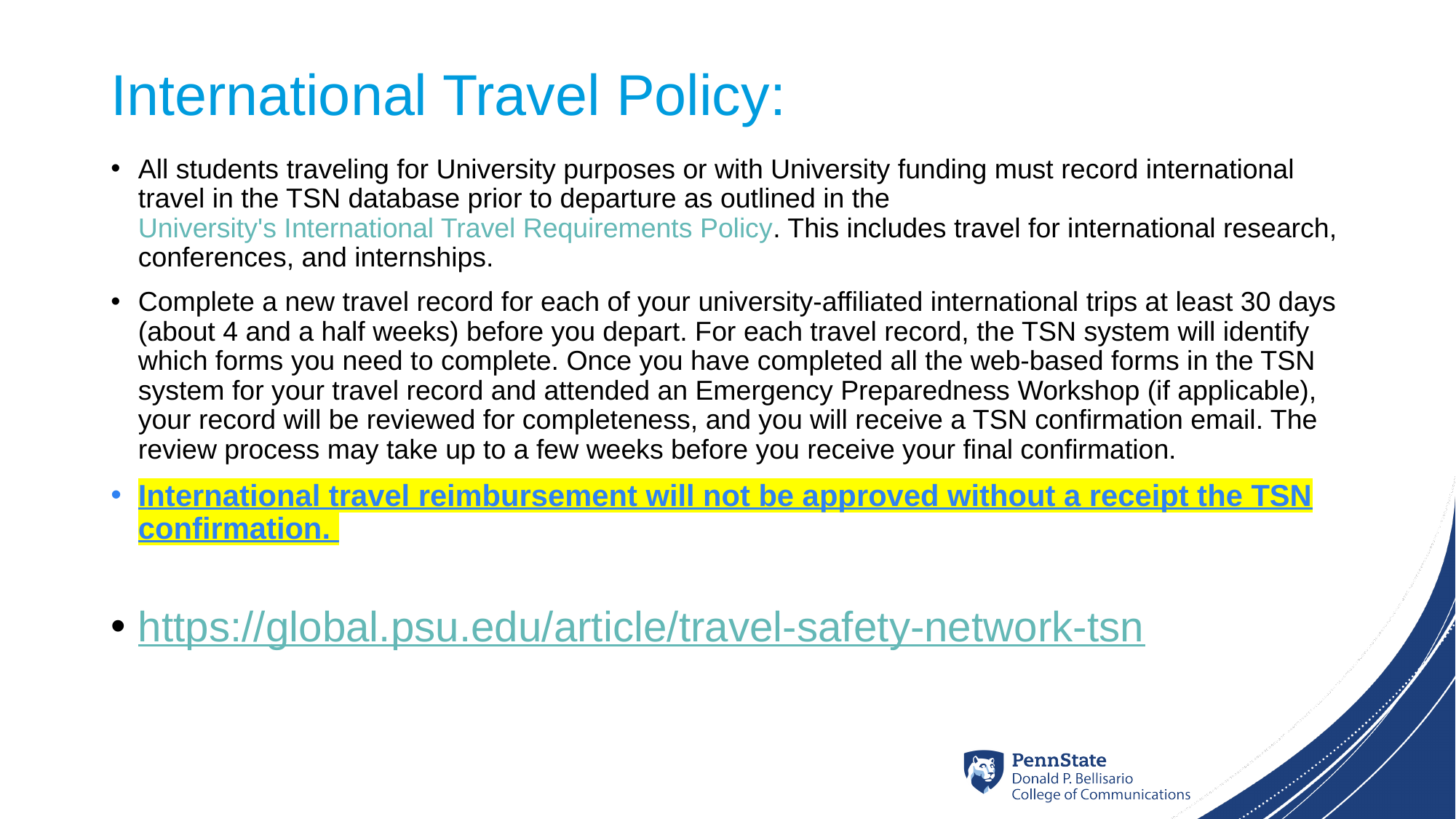

# International Travel Policy:
All students traveling for University purposes or with University funding must record international travel in the TSN database prior to departure as outlined in the University's International Travel Requirements Policy. This includes travel for international research, conferences, and internships.
Complete a new travel record for each of your university-affiliated international trips at least 30 days (about 4 and a half weeks) before you depart. For each travel record, the TSN system will identify which forms you need to complete. Once you have completed all the web-based forms in the TSN system for your travel record and attended an Emergency Preparedness Workshop (if applicable), your record will be reviewed for completeness, and you will receive a TSN confirmation email. The review process may take up to a few weeks before you receive your final confirmation.
International travel reimbursement will not be approved without a receipt the TSN confirmation.

https://global.psu.edu/article/travel-safety-network-tsn